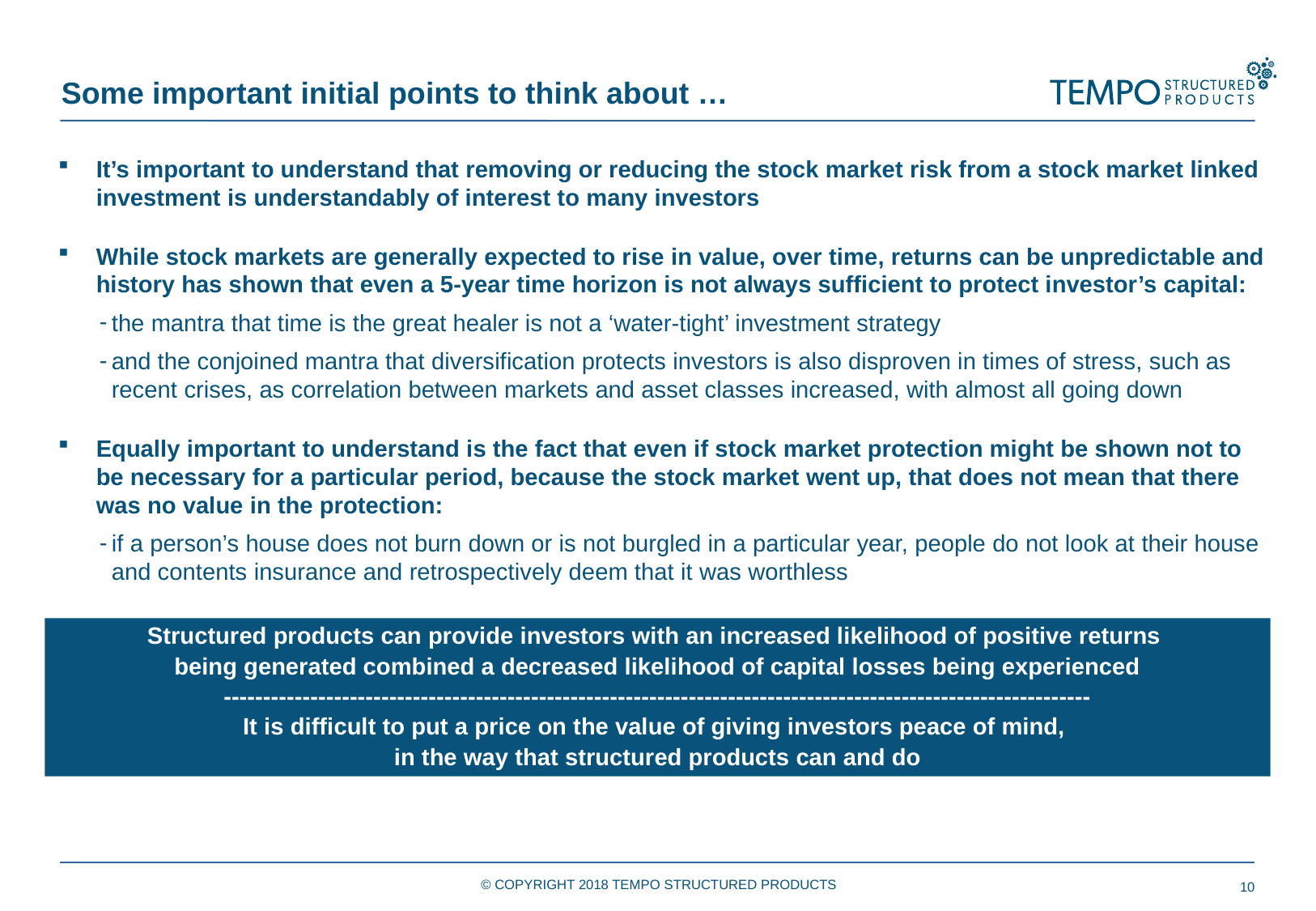

Some important initial points to think about …
It’s important to understand that removing or reducing the stock market risk from a stock market linked investment is understandably of interest to many investors
While stock markets are generally expected to rise in value, over time, returns can be unpredictable and history has shown that even a 5-year time horizon is not always sufficient to protect investor’s capital:
the mantra that time is the great healer is not a ‘water-tight’ investment strategy
and the conjoined mantra that diversification protects investors is also disproven in times of stress, such as recent crises, as correlation between markets and asset classes increased, with almost all going down
Equally important to understand is the fact that even if stock market protection might be shown not to be necessary for a particular period, because the stock market went up, that does not mean that there was no value in the protection:
if a person’s house does not burn down or is not burgled in a particular year, people do not look at their house and contents insurance and retrospectively deem that it was worthless
Structured products can provide investors with an increased likelihood of positive returns
being generated combined a decreased likelihood of capital losses being experienced
--------------------------------------------------------------------------------------------------------------
It is difficult to put a price on the value of giving investors peace of mind,
in the way that structured products can and do
© COPYRIGHT 2018 TEMPO STRUCTURED PRODUCTS
10